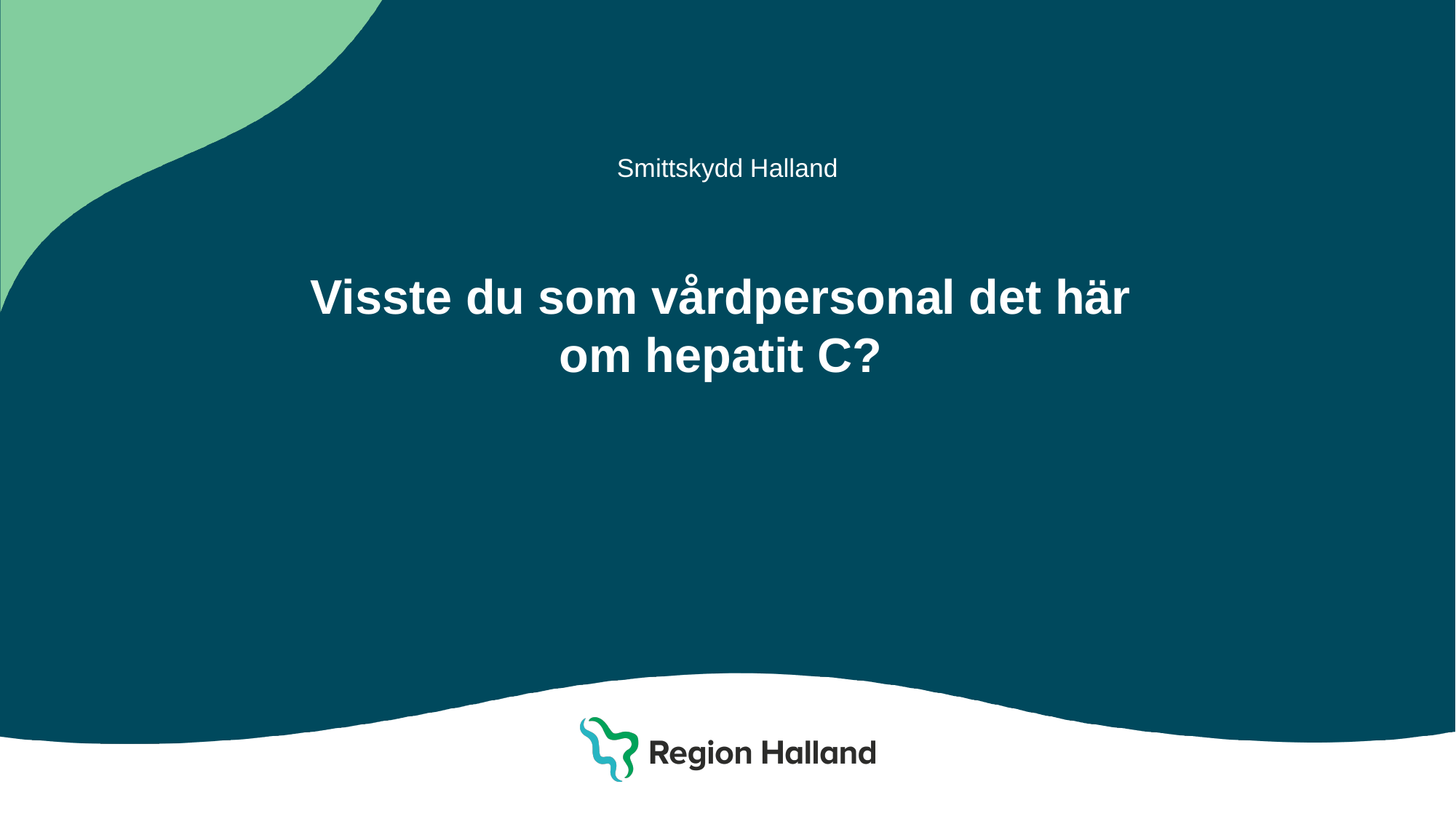

Smittskydd Halland
# Visste du som vårdpersonal det här om hepatit C?
Region Halland  │
Halland – Bästa livsplatsen
1